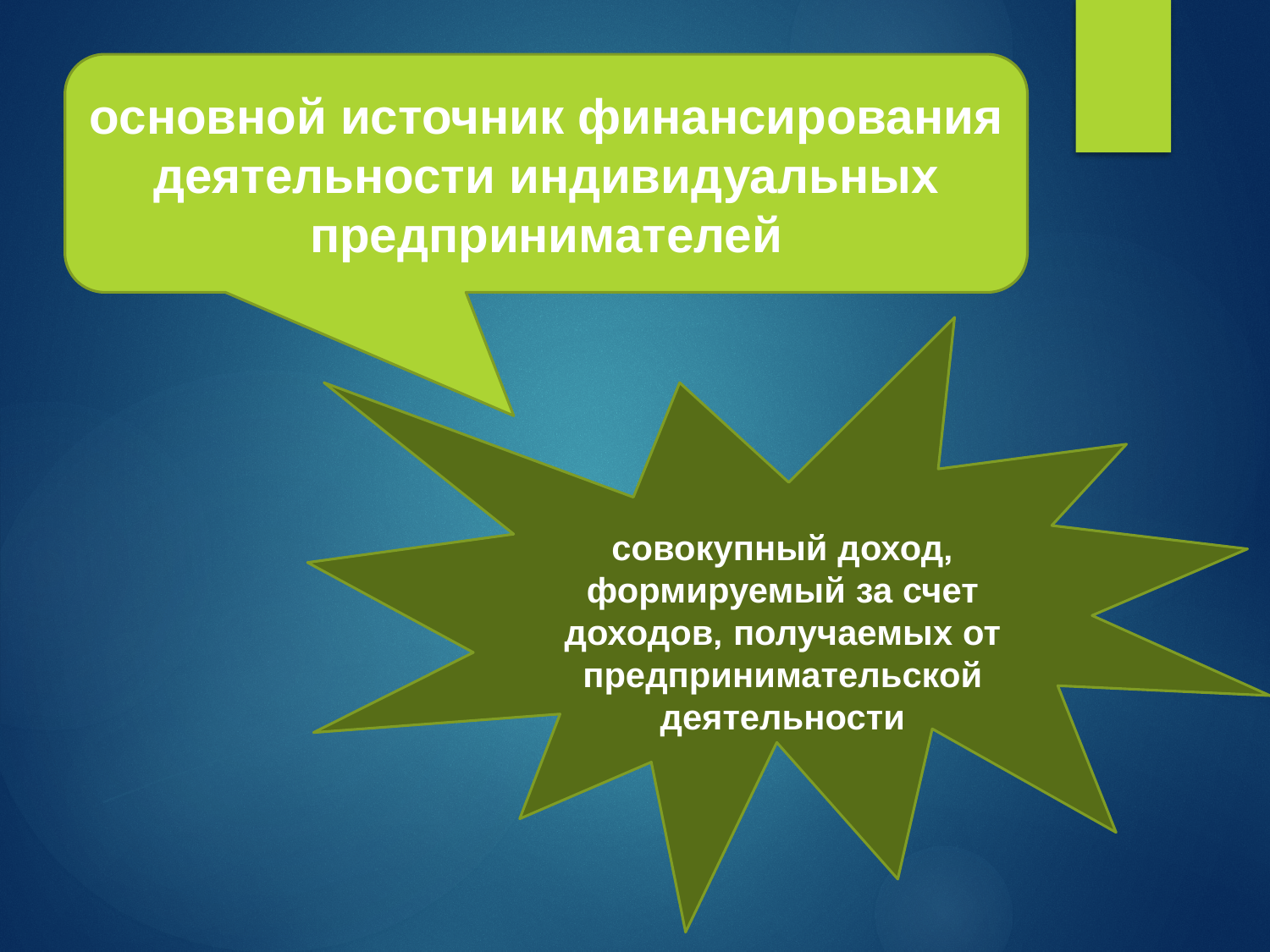

основной источник финансирования деятельности индивидуальных предпринимателей

совокупный доход, формируемый за счет доходов, получаемых от предпринимательской деятельности